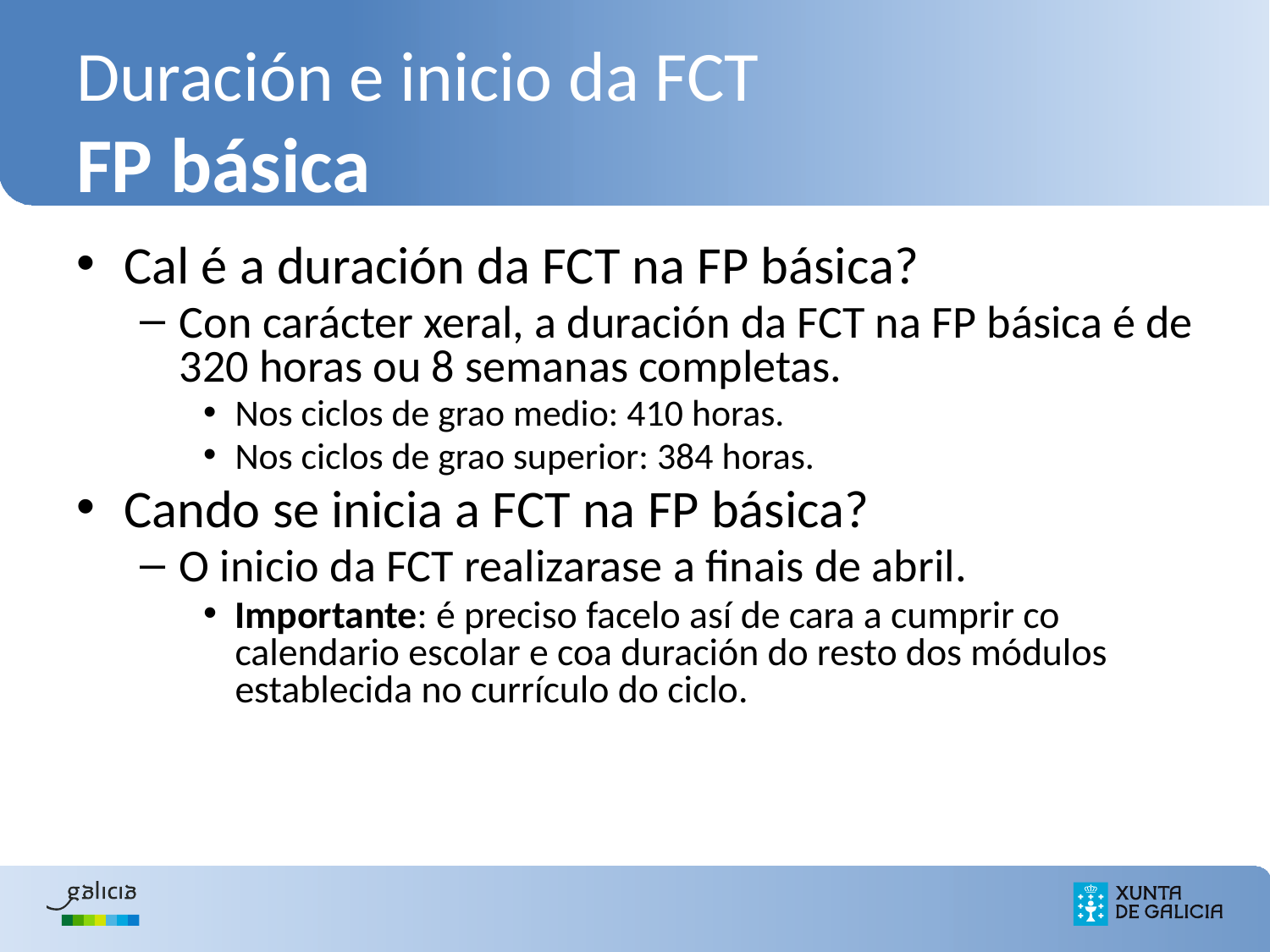

Duración e inicio da FCT
FP básica
Cal é a duración da FCT na FP básica?
Con carácter xeral, a duración da FCT na FP básica é de 320 horas ou 8 semanas completas.
Nos ciclos de grao medio: 410 horas.
Nos ciclos de grao superior: 384 horas.
Cando se inicia a FCT na FP básica?
O inicio da FCT realizarase a finais de abril.
Importante: é preciso facelo así de cara a cumprir co calendario escolar e coa duración do resto dos módulos establecida no currículo do ciclo.